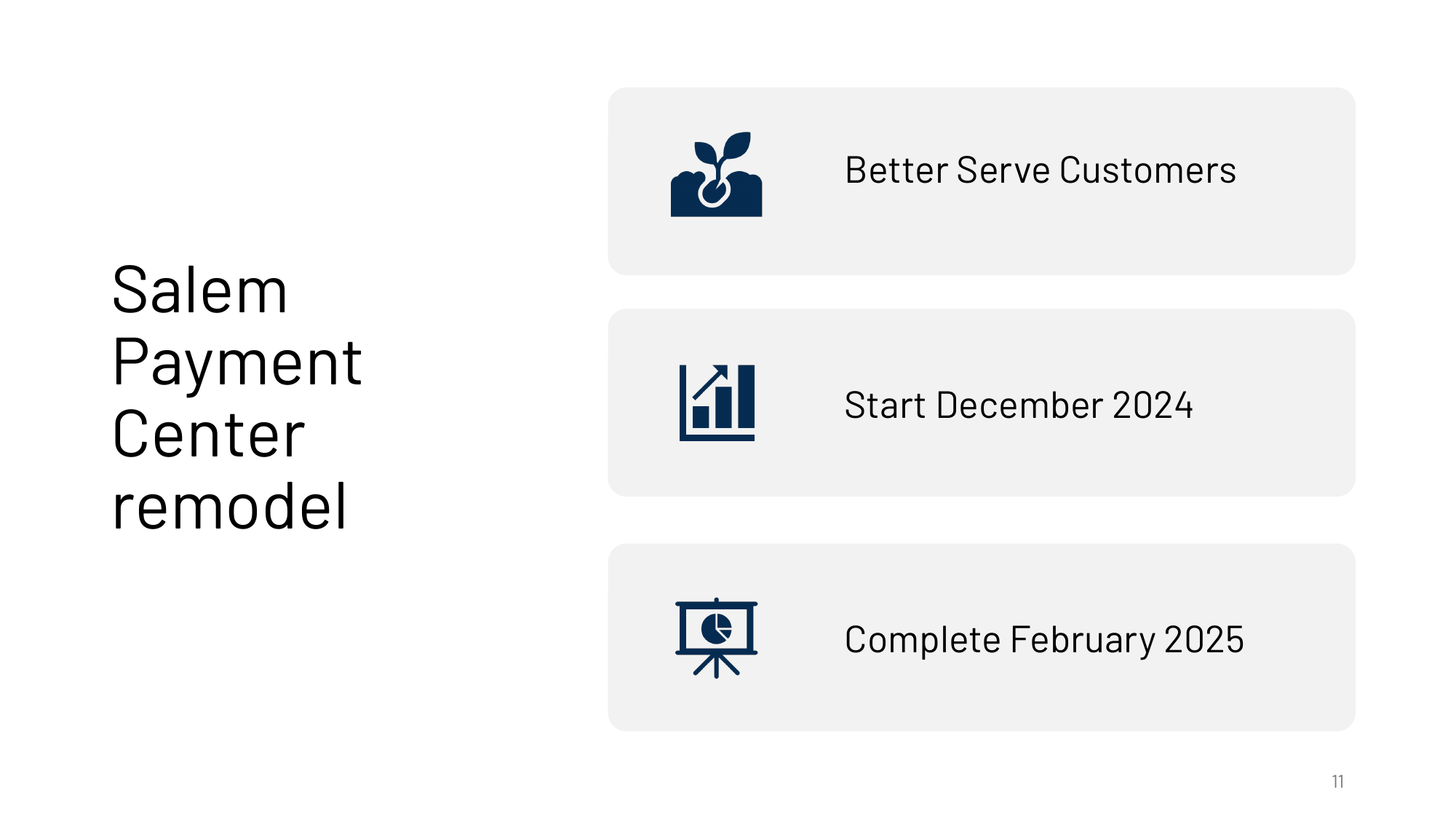

# Salem Payment Center remodel
Better Serve Customers
Start December 2024
Complete February 2025
11